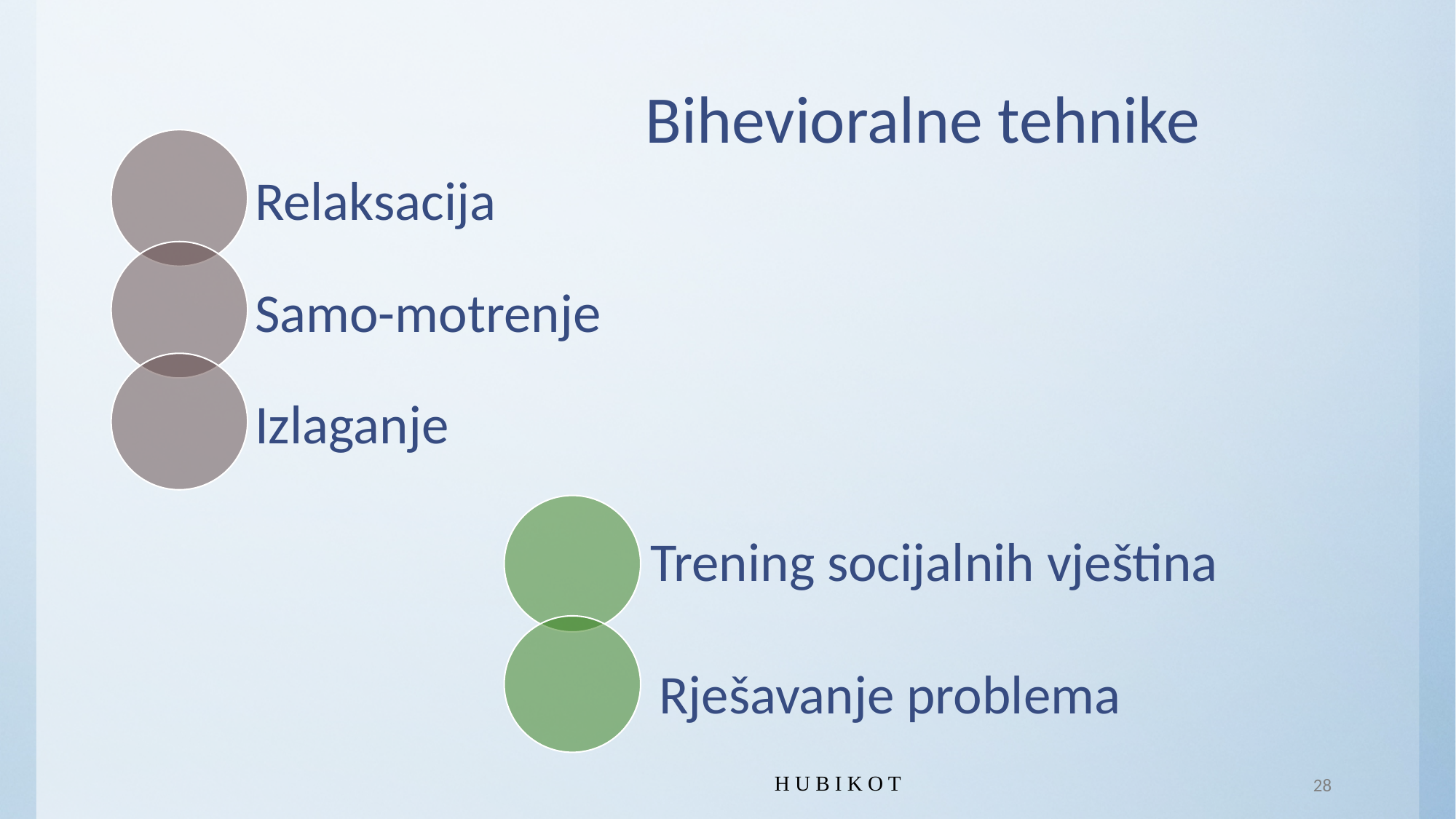

# Bihevioralne tehnike
Relaksacija
Samo-motrenje
Izlaganje
Trening socijalnih vještina
Rješavanje problema
H U B I K O T
28